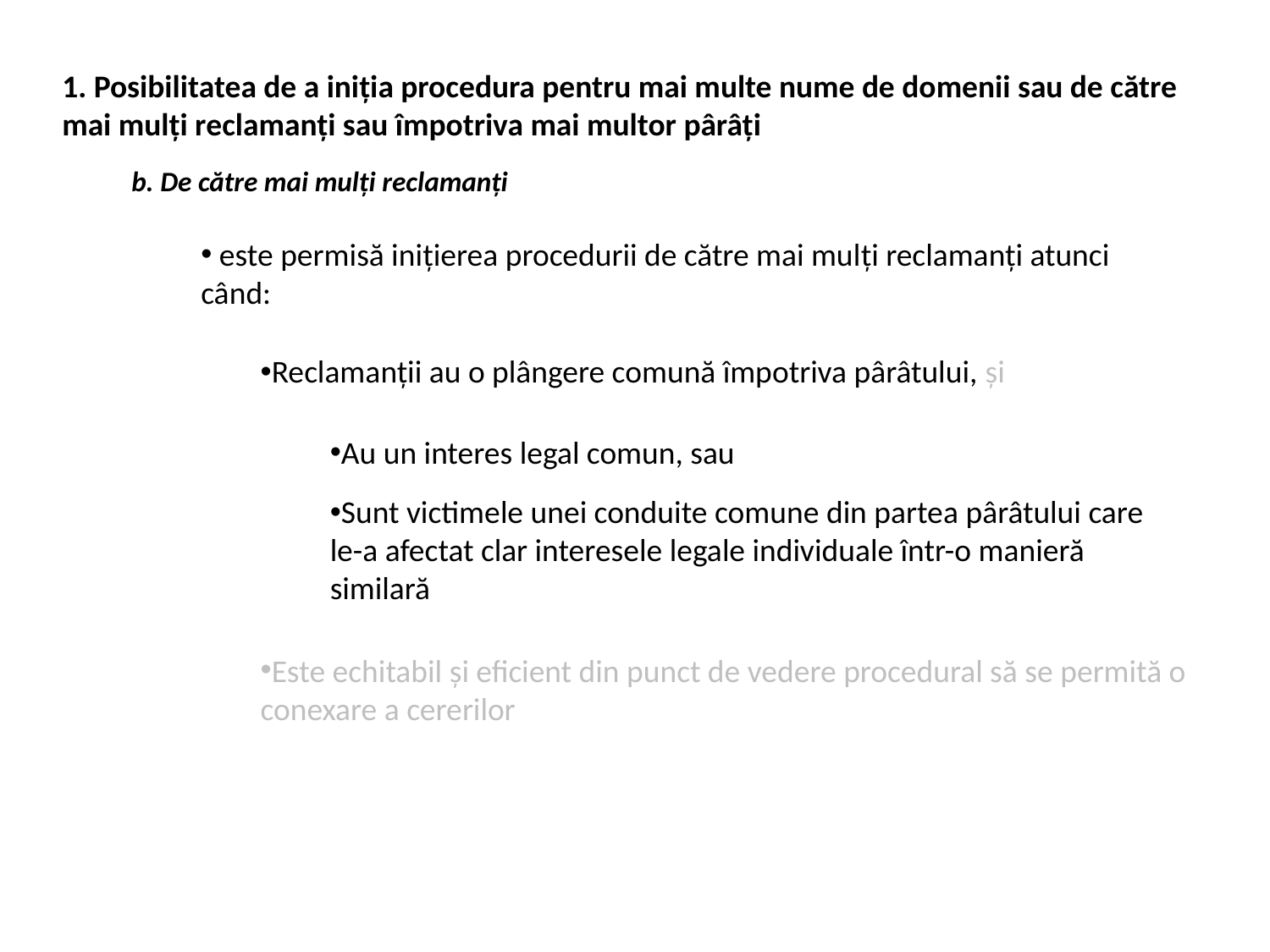

1. Posibilitatea de a iniţia procedura pentru mai multe nume de domenii sau de către mai mulţi reclamanţi sau împotriva mai multor pârâţi
b. De către mai mulţi reclamanţi
 este permisă iniţierea procedurii de către mai mulţi reclamanţi atunci când:
Reclamanţii au o plângere comună împotriva pârâtului, şi
Au un interes legal comun, sau
Sunt victimele unei conduite comune din partea pârâtului care le-a afectat clar interesele legale individuale într-o manieră similară
Este echitabil şi eficient din punct de vedere procedural să se permită o conexare a cererilor